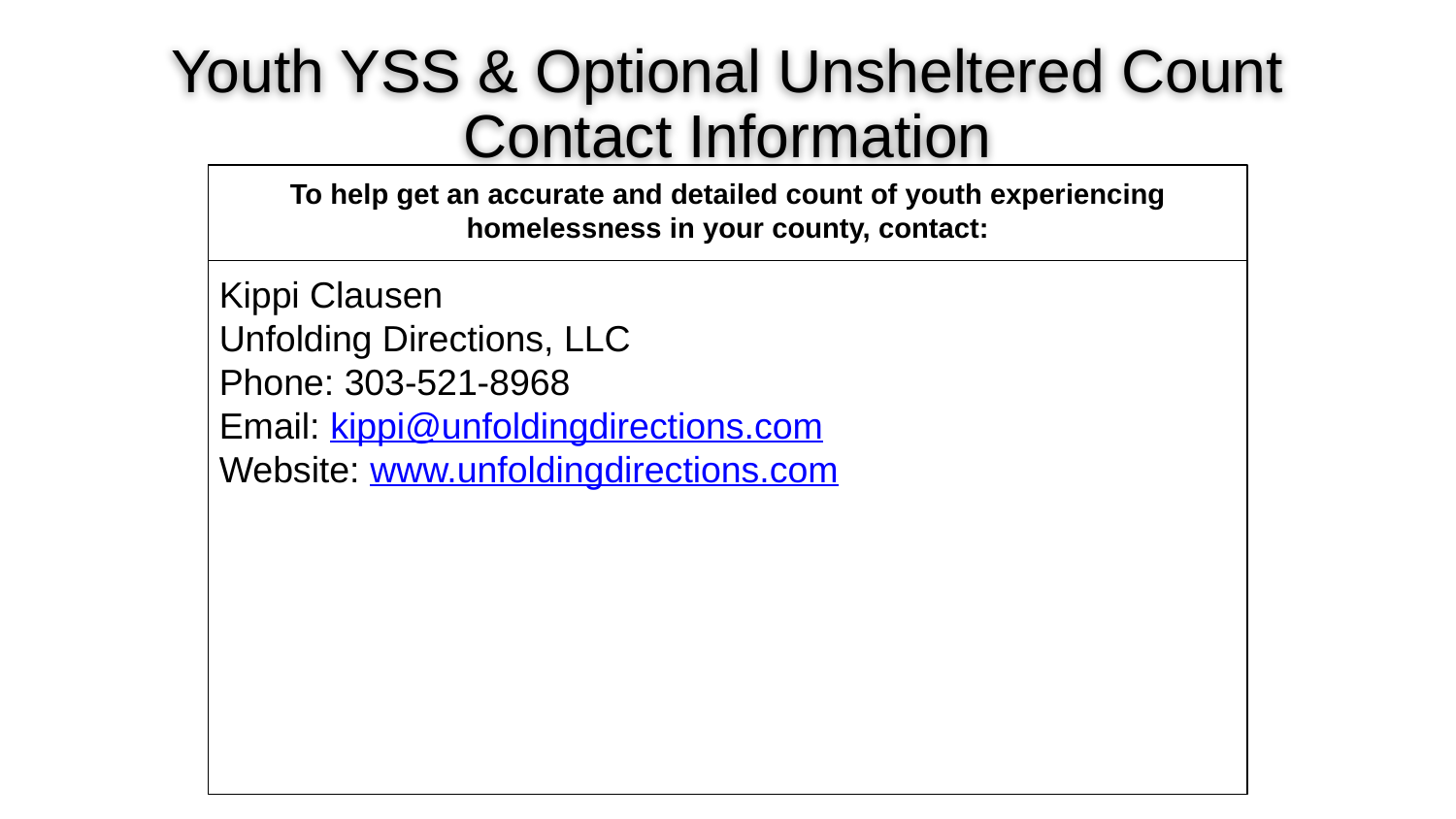

Youth YSS & Optional Unsheltered Count Contact Information
To help get an accurate and detailed count of youth experiencing homelessness in your county, contact:
Kippi Clausen
Unfolding Directions, LLC
Phone: 303-521-8968
Email: kippi@unfoldingdirections.com
Website: www.unfoldingdirections.com